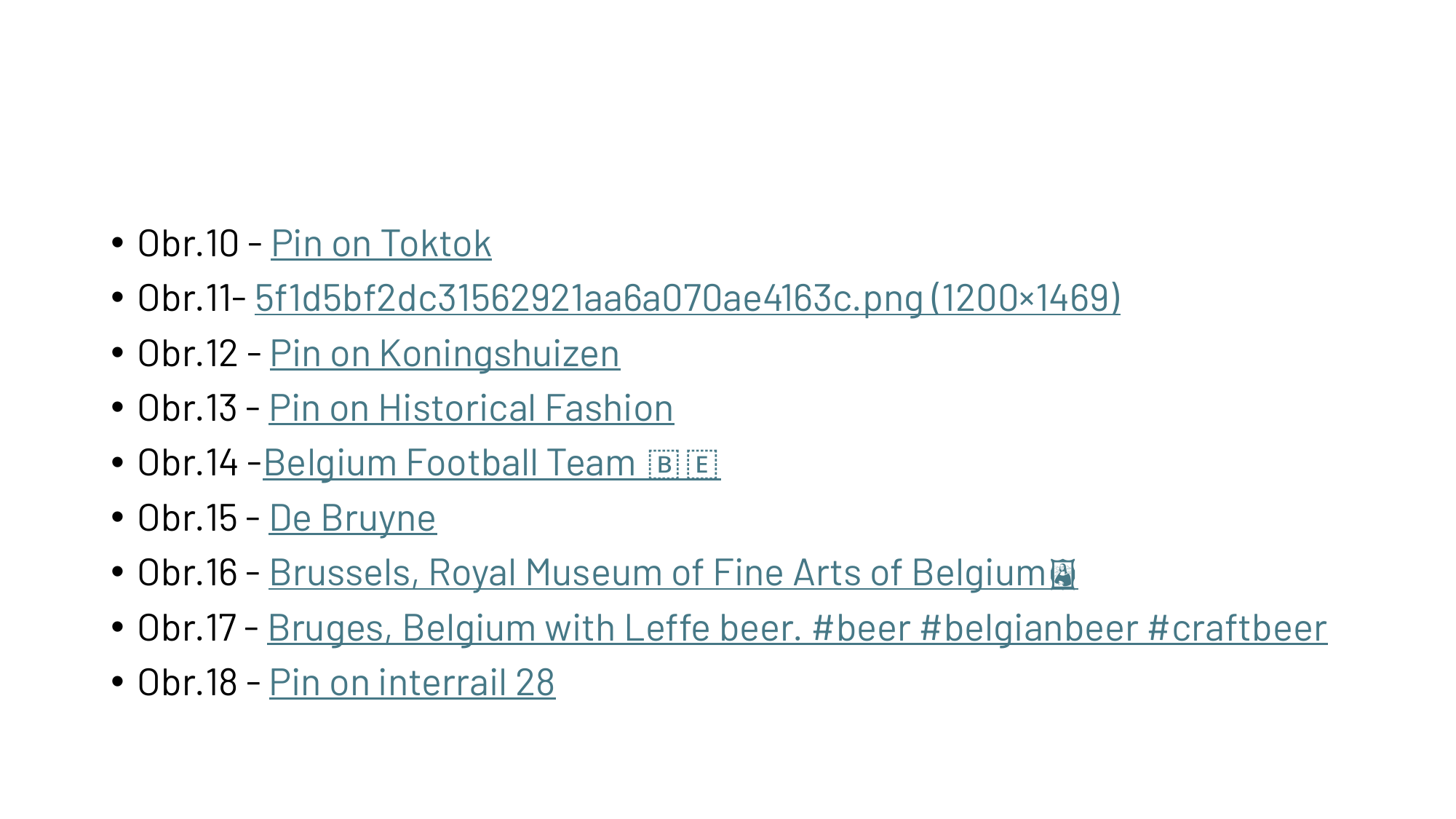

#
Obr.10 - Pin on Toktok
Obr.11- 5f1d5bf2dc31562921aa6a070ae4163c.png (1200×1469)
Obr.12 - Pin on Koningshuizen
Obr.13 - Pin on Historical Fashion
Obr.14 -Belgium Football Team 🇧🇪
Obr.15 - De Bruyne
Obr.16 - Brussels, Royal Museum of Fine Arts of Belgium🖼
Obr.17 - Bruges, Belgium with Leffe beer. #beer #belgianbeer #craftbeer
Obr.18 - Pin on interrail 28